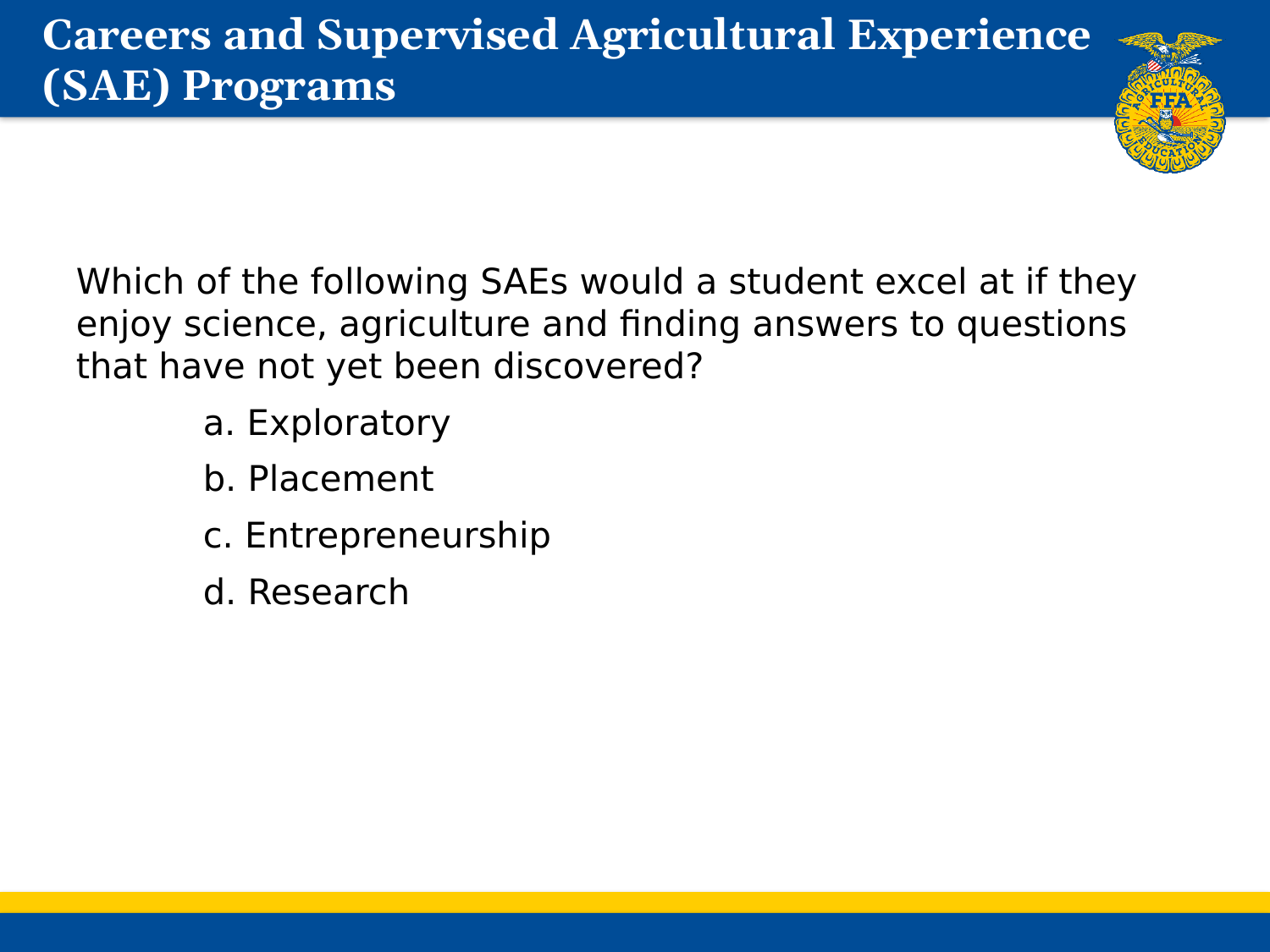

# Careers and Supervised Agricultural Experience (SAE) Programs
Which of the following SAEs would a student excel at if they enjoy science, agriculture and finding answers to questions that have not yet been discovered?
	a. Exploratory
	b. Placement
	c. Entrepreneurship
	d. Research